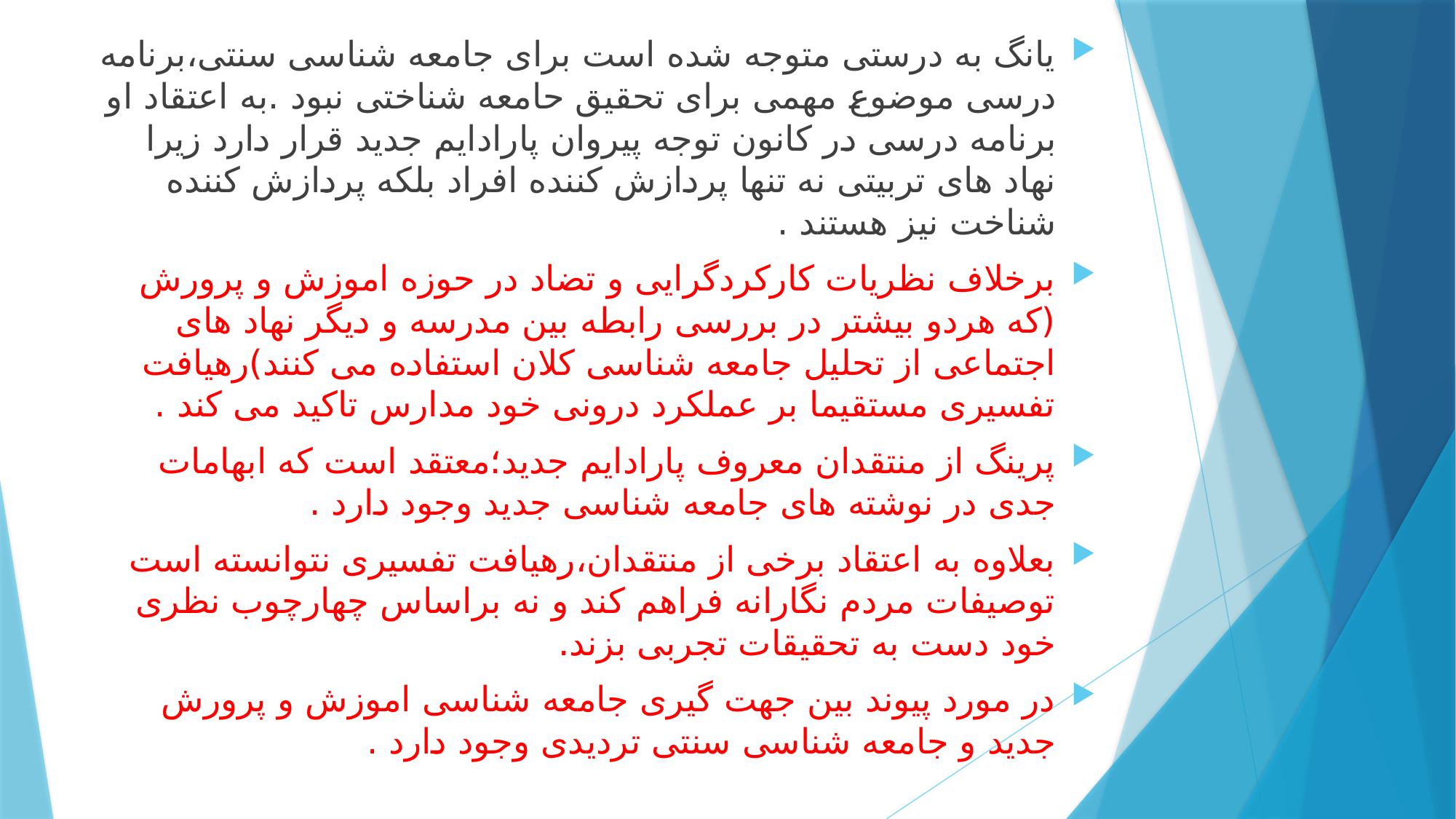

یانگ به درستی متوجه شده است برای جامعه شناسی سنتی،برنامه درسی موضوع مهمی برای تحقیق حامعه شناختی نبود .به اعتقاد او برنامه درسی در کانون توجه پیروان پارادایم جدید قرار دارد زیرا نهاد های تربیتی نه تنها پردازش کننده افراد بلکه پردازش کننده شناخت نیز هستند .
برخلاف نظریات کارکردگرایی و تضاد در حوزه اموزش و پرورش (که هردو بیشتر در بررسی رابطه بین مدرسه و دیگر نهاد های اجتماعی از تحلیل جامعه شناسی کلان استفاده می کنند)رهیافت تفسیری مستقیما بر عملکرد درونی خود مدارس تاکید می کند .
پرینگ از منتقدان معروف پارادایم جدید؛معتقد است که ابهامات جدی در نوشته های جامعه شناسی جدید وجود دارد .
بعلاوه به اعتقاد برخی از منتقدان،رهیافت تفسیری نتوانسته است توصیفات مردم نگارانه فراهم کند و نه براساس چهارچوب نظری خود دست به تحقیقات تجربی بزند.
در مورد پیوند بین جهت گیری جامعه شناسی اموزش و پرورش جدید و جامعه شناسی سنتی تردیدی وجود دارد .